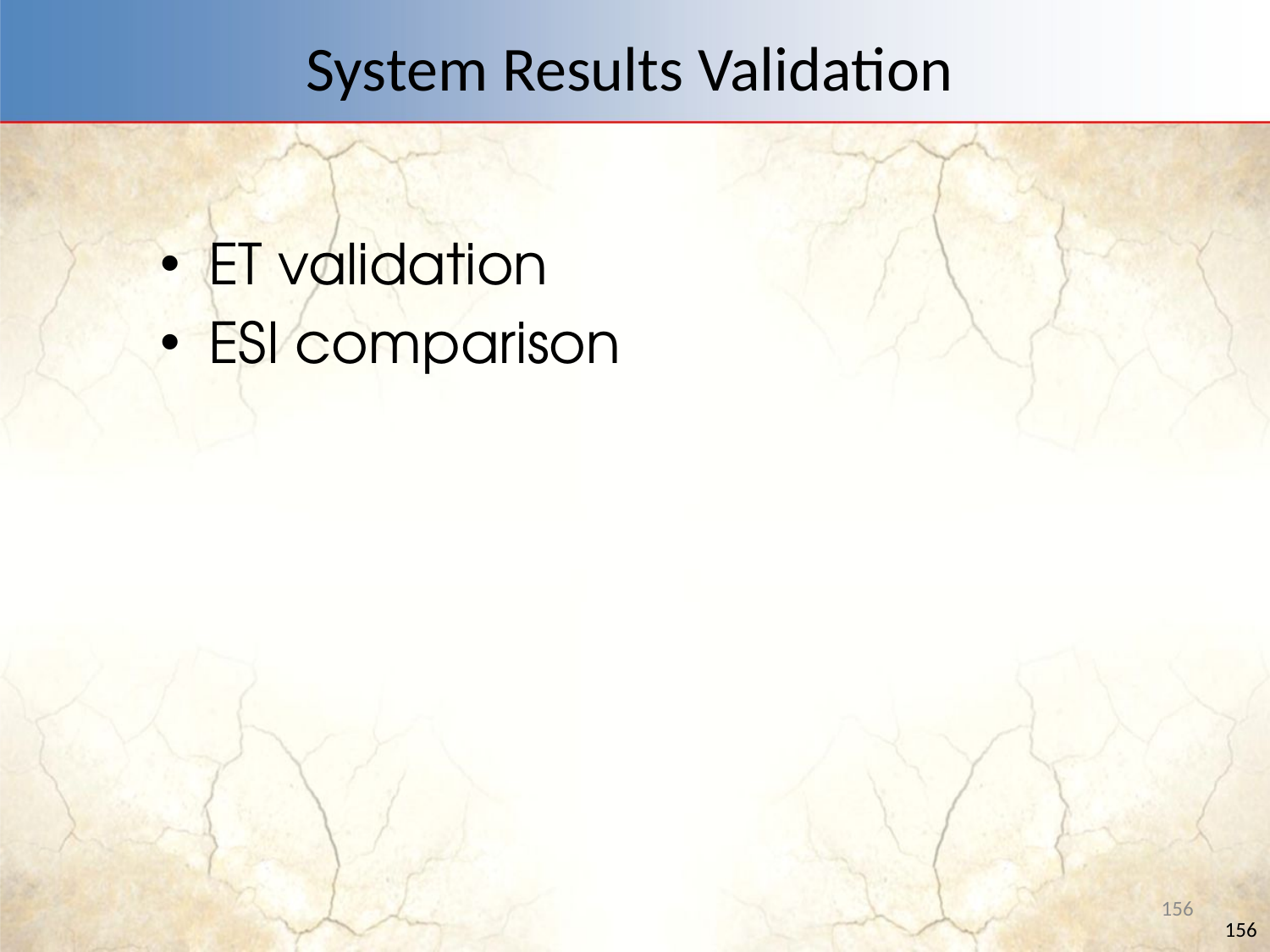

# System Results Validation
ET validation
ESI comparison

156